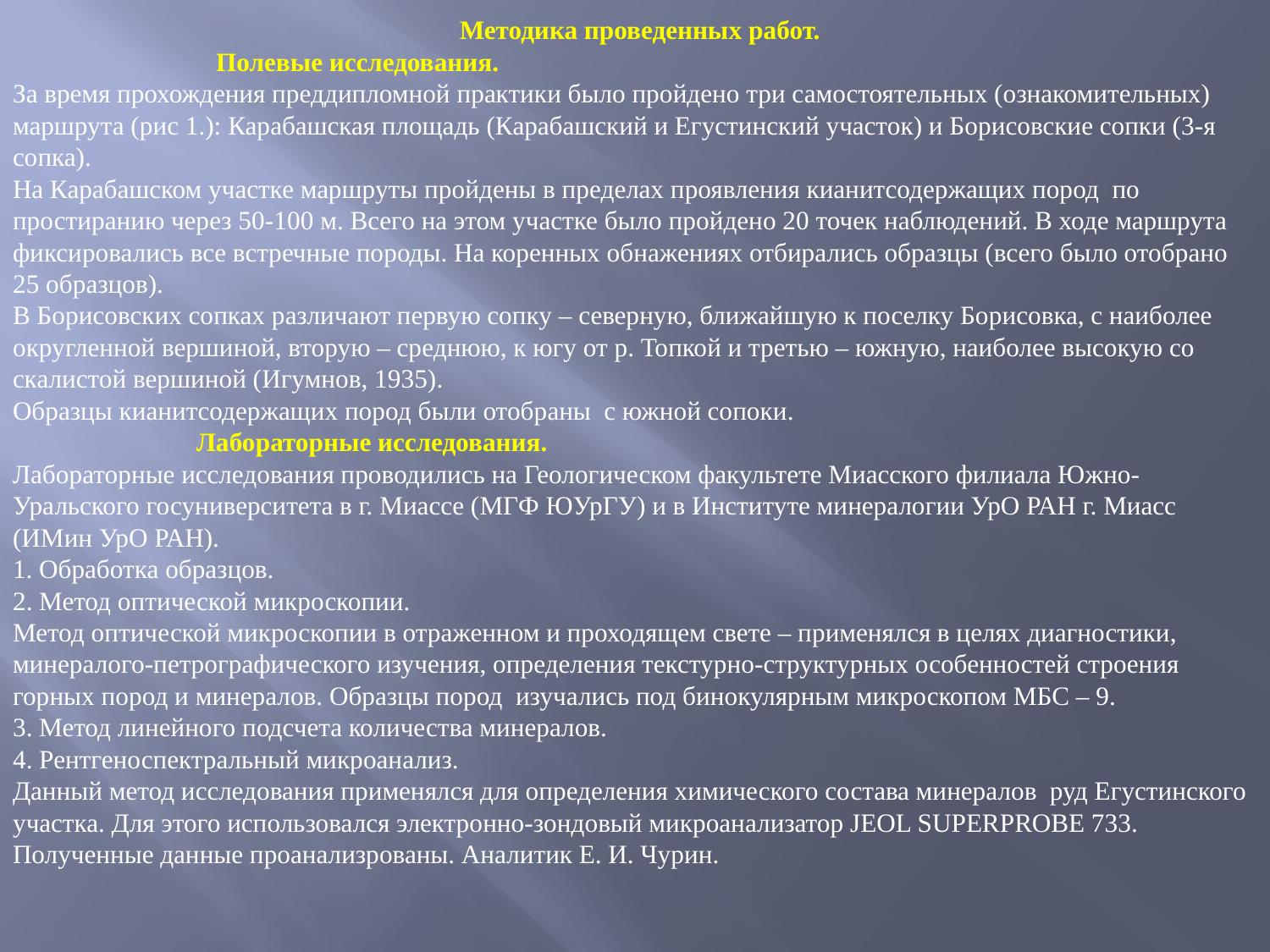

Методика проведенных работ.
                               Полевые исследования.
За время прохождения преддипломной практики было пройдено три самостоятельных (ознакомительных) маршрута (рис 1.): Карабашская площадь (Карабашский и Егустинский участок) и Борисовские сопки (3-я сопка).
На Карабашском участке маршруты пройдены в пределах проявления кианитсодержащих пород  по простиранию через 50-100 м. Всего на этом участке было пройдено 20 точек наблюдений. В ходе маршрута фиксировались все встречные породы. На коренных обнажениях отбирались образцы (всего было отобрано 25 образцов).
В Борисовских сопках различают первую сопку – северную, ближайшую к поселку Борисовка, с наиболее округленной вершиной, вторую – среднюю, к югу от р. Топкой и третью – южную, наиболее высокую со скалистой вершиной (Игумнов, 1935).
Образцы кианитсодержащих пород были отобраны  с южной сопоки.
                            Лабораторные исследования.
Лабораторные исследования проводились на Геологическом факультете Миасского филиала Южно-Уральского госуниверситета в г. Миассе (МГФ ЮУрГУ) и в Институте минералогии УрО РАН г. Миасс (ИМин УрО РАН).
1. Обработка образцов.
2. Метод оптической микроскопии.
Метод оптической микроскопии в отраженном и проходящем свете – применялся в целях диагностики, минералого-петрографического изучения, определения текстурно-структурных особенностей строения горных пород и минералов. Образцы пород  изучались под бинокулярным микроскопом МБС – 9.
3. Метод линейного подсчета количества минералов.
4. Рентгеноспектральный микроанализ.
Данный метод исследования применялся для определения химического состава минералов  руд Егустинского участка. Для этого использовался электронно-зондовый микроанализатор JEOL SUPERPROBE 733. Полученные данные проанализрованы. Аналитик Е. И. Чурин.
#
Рис 2. Обзорная карта района работ
                                                  Борисовский участок
                                                     Масштаб 1:700 000
                                       Выкопировка из Туристской карты
                          Челябинской области издания ГУГК СССР 1988 г.